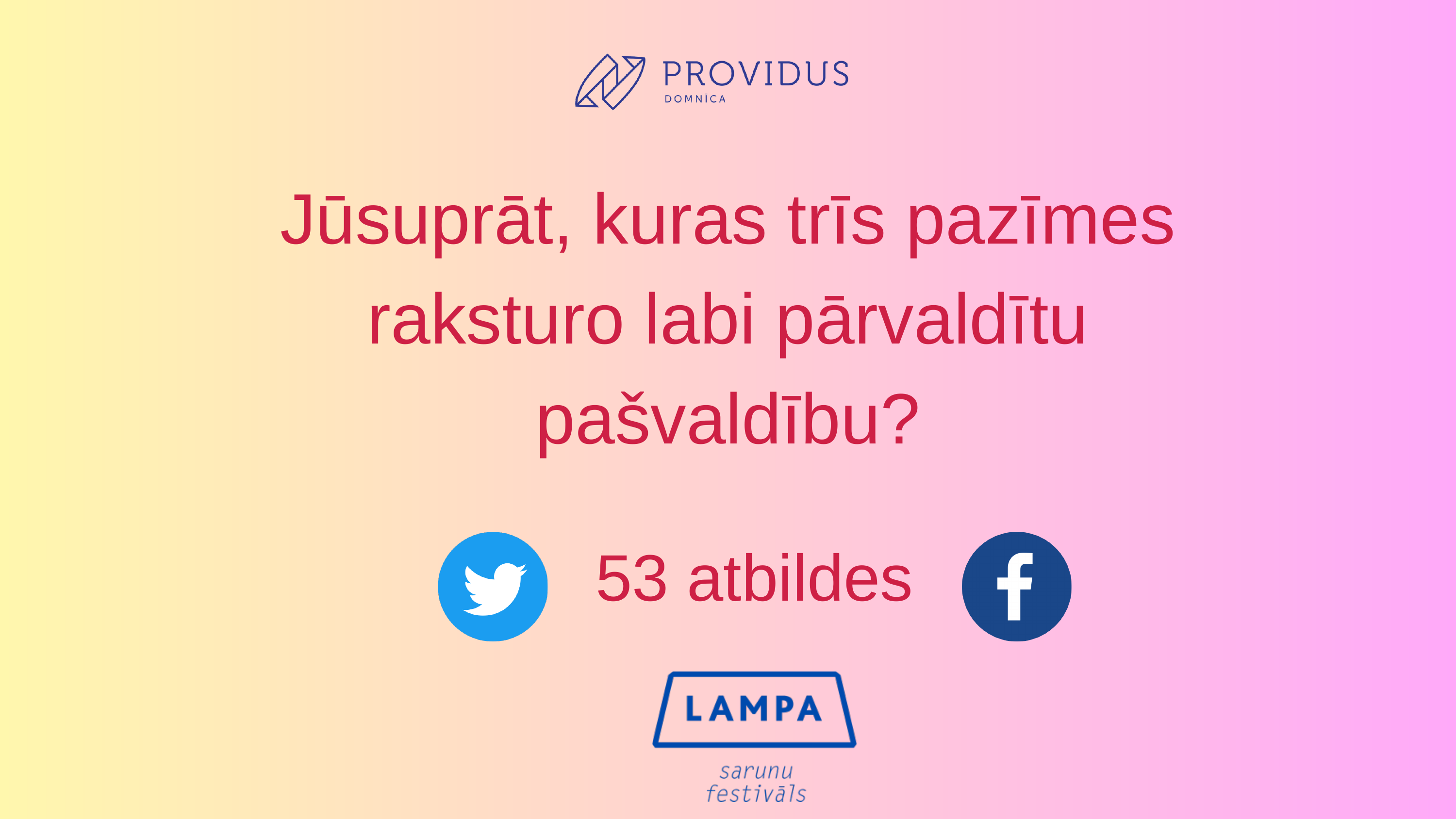

Jūsuprāt, kuras trīs pazīmes raksturo labi pārvaldītu pašvaldību?
53 atbildes